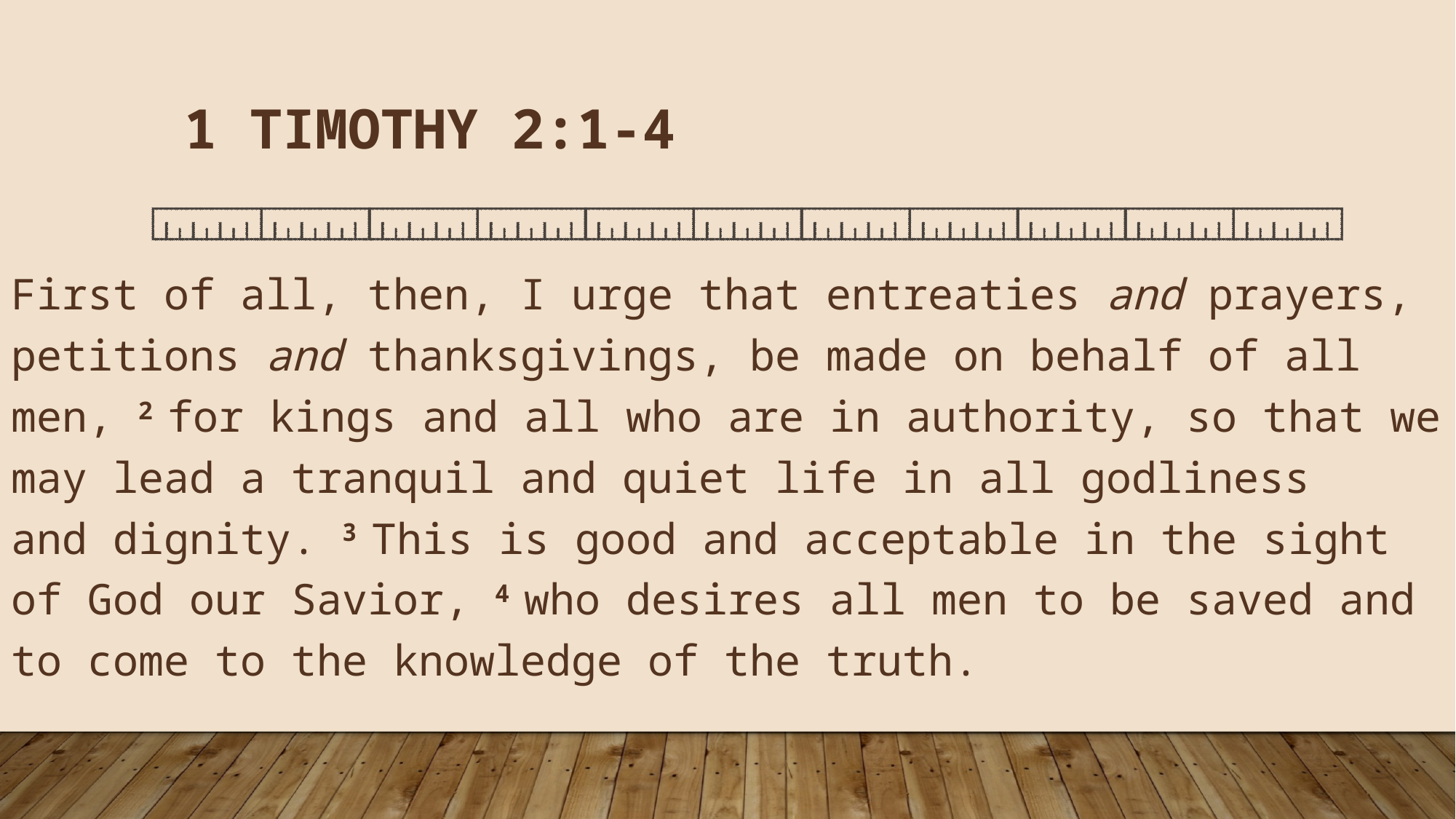

# 1 timothy 2:1-4
First of all, then, I urge that entreaties and prayers, petitions and thanksgivings, be made on behalf of all men, 2 for kings and all who are in authority, so that we may lead a tranquil and quiet life in all godliness and dignity. 3 This is good and acceptable in the sight of God our Savior, 4 who desires all men to be saved and to come to the knowledge of the truth.